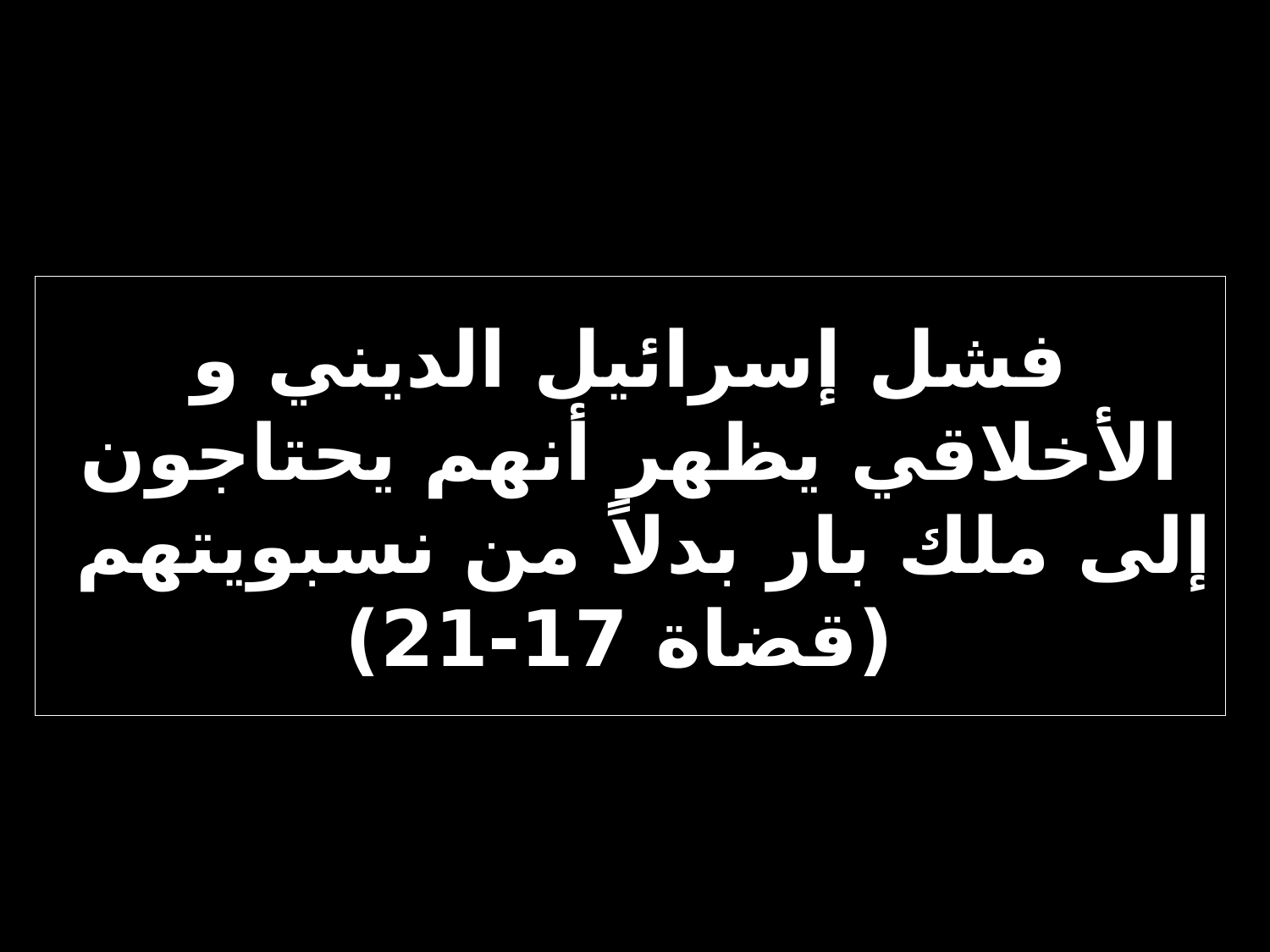

# فشل إسرائيل الديني و الأخلاقي يظهر أنهم يحتاجون إلى ملك بار بدلاً من نسبويتهم (قضاة 17-21)